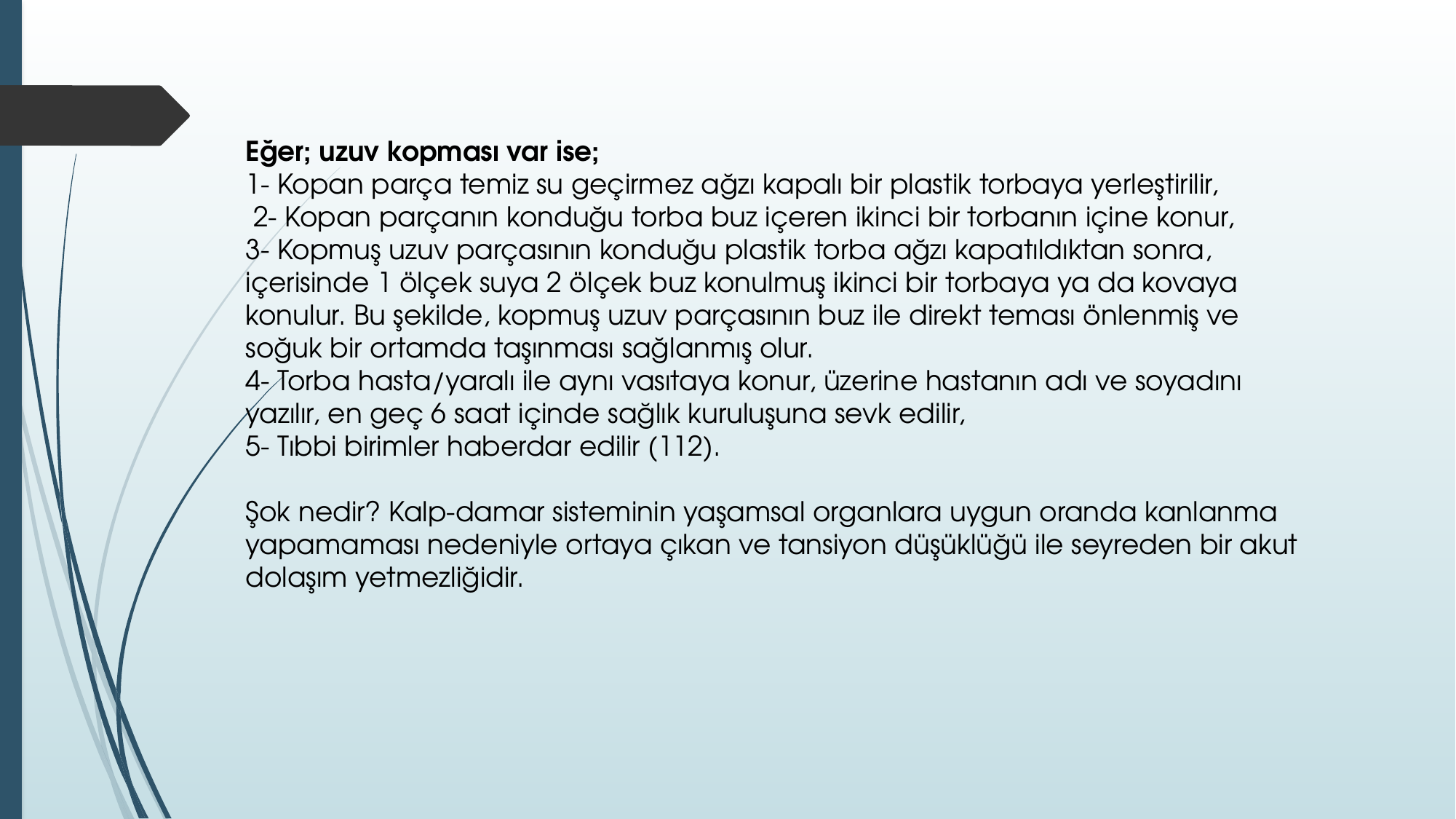

Eğer; uzuv kopması var ise;
1- Kopan parça temiz su geçirmez ağzı kapalı bir plastik torbaya yerleştirilir,
 2- Kopan parçanın konduğu torba buz içeren ikinci bir torbanın içine konur,
3- Kopmuş uzuv parçasının konduğu plastik torba ağzı kapatıldıktan sonra, içerisinde 1 ölçek suya 2 ölçek buz konulmuş ikinci bir torbaya ya da kovaya konulur. Bu şekilde, kopmuş uzuv parçasının buz ile direkt teması önlenmiş ve soğuk bir ortamda taşınması sağlanmış olur.
4- Torba hasta/yaralı ile aynı vasıtaya konur, üzerine hastanın adı ve soyadını yazılır, en geç 6 saat içinde sağlık kuruluşuna sevk edilir,
5- Tıbbi birimler haberdar edilir (112).

Şok nedir? Kalp-damar sisteminin yaşamsal organlara uygun oranda kanlanma yapamaması nedeniyle ortaya çıkan ve tansiyon düşüklüğü ile seyreden bir akut dolaşım yetmezliğidir.